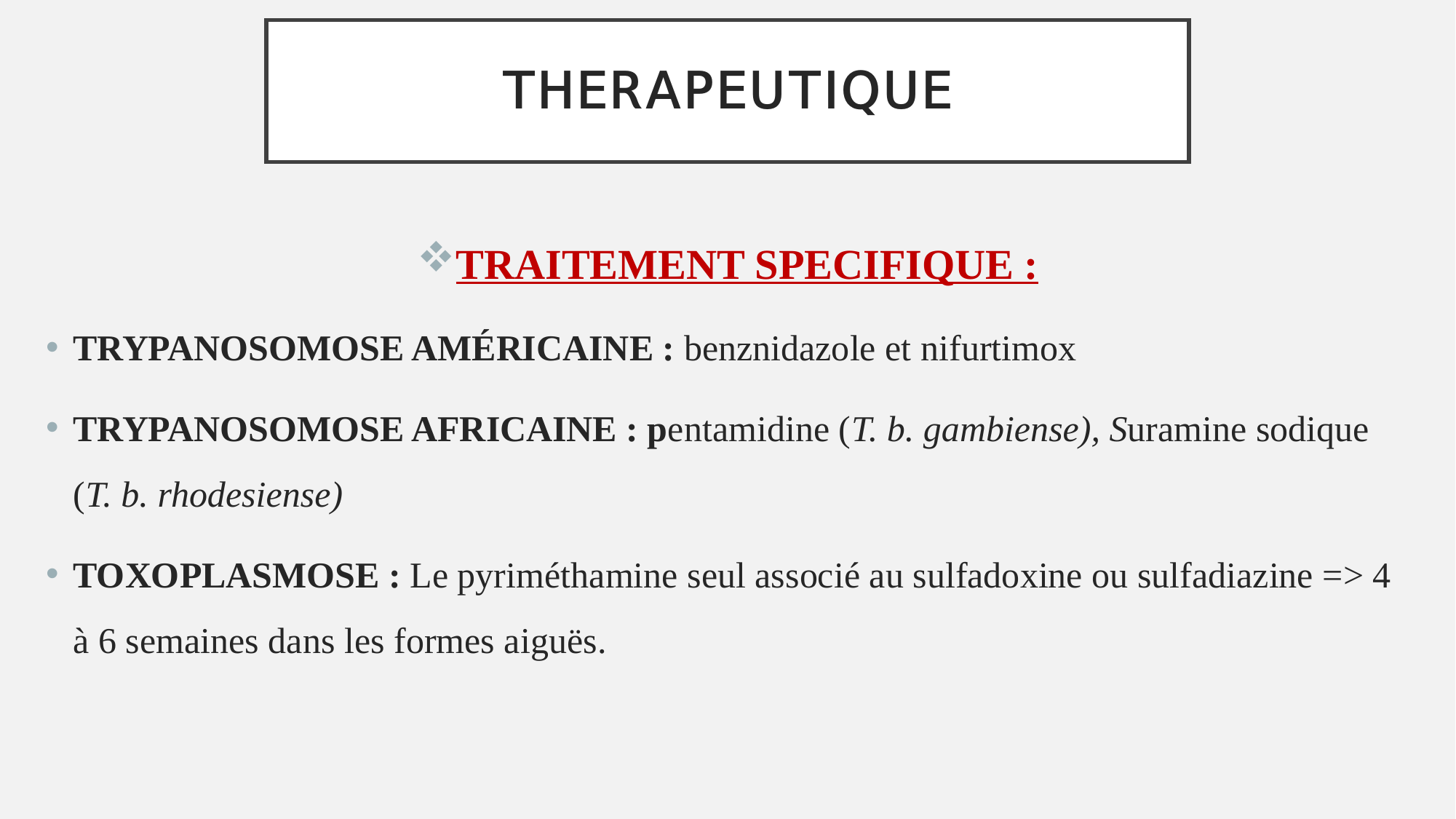

# THERAPEUTIQUE
TRAITEMENT SPECIFIQUE :
TRYPANOSOMOSE AMÉRICAINE : benznidazole et nifurtimox
TRYPANOSOMOSE AFRICAINE : pentamidine (T. b. gambiense), Suramine sodique (T. b. rhodesiense)
TOXOPLASMOSE : Le pyriméthamine seul associé au sulfadoxine ou sulfadiazine => 4 à 6 semaines dans les formes aiguës.